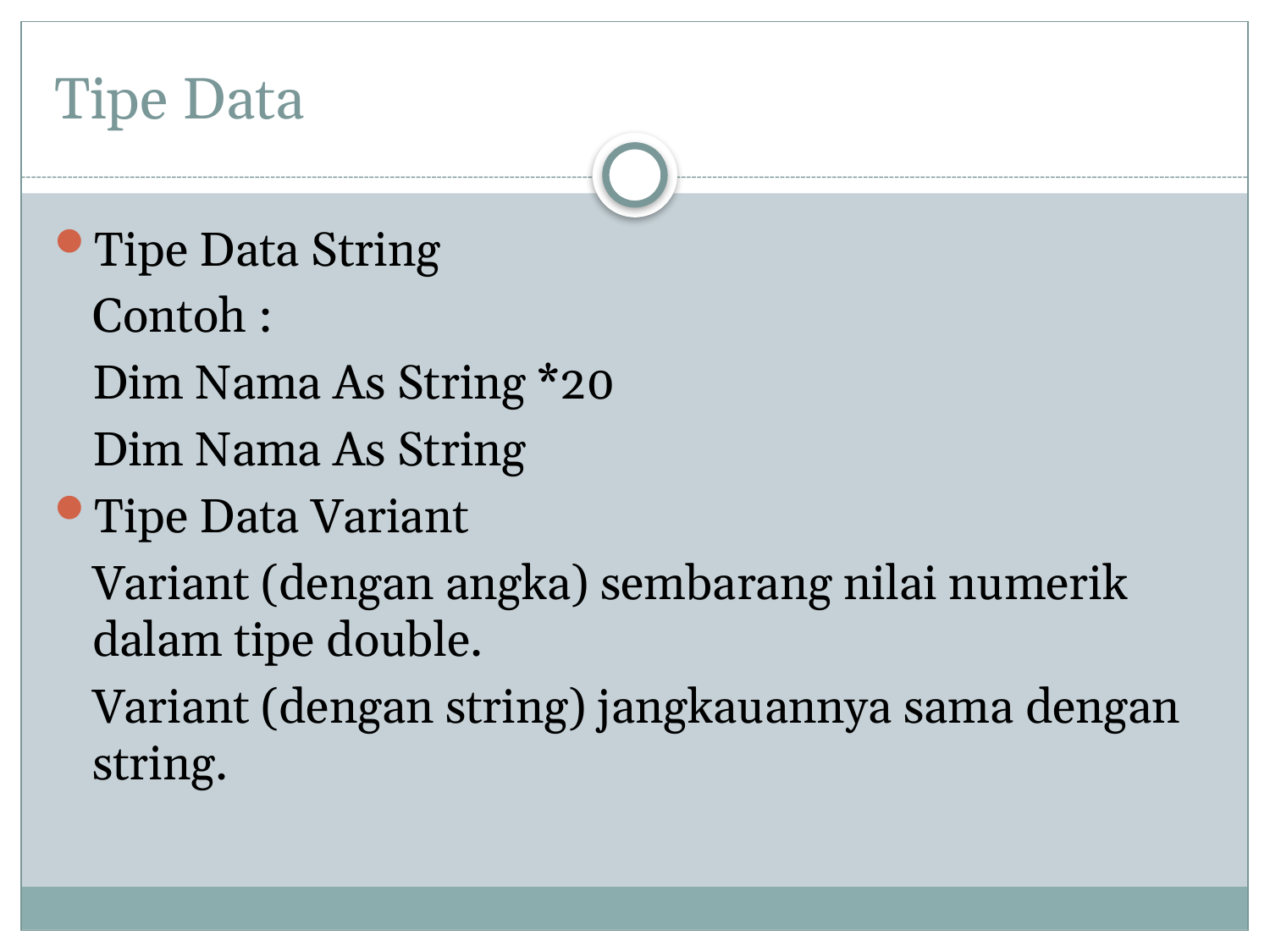

# Tipe Data
Tipe Data String
	Contoh :
	Dim Nama As String *20
	Dim Nama As String
Tipe Data Variant
	Variant (dengan angka) sembarang nilai numerik dalam tipe double.
	Variant (dengan string) jangkauannya sama dengan string.